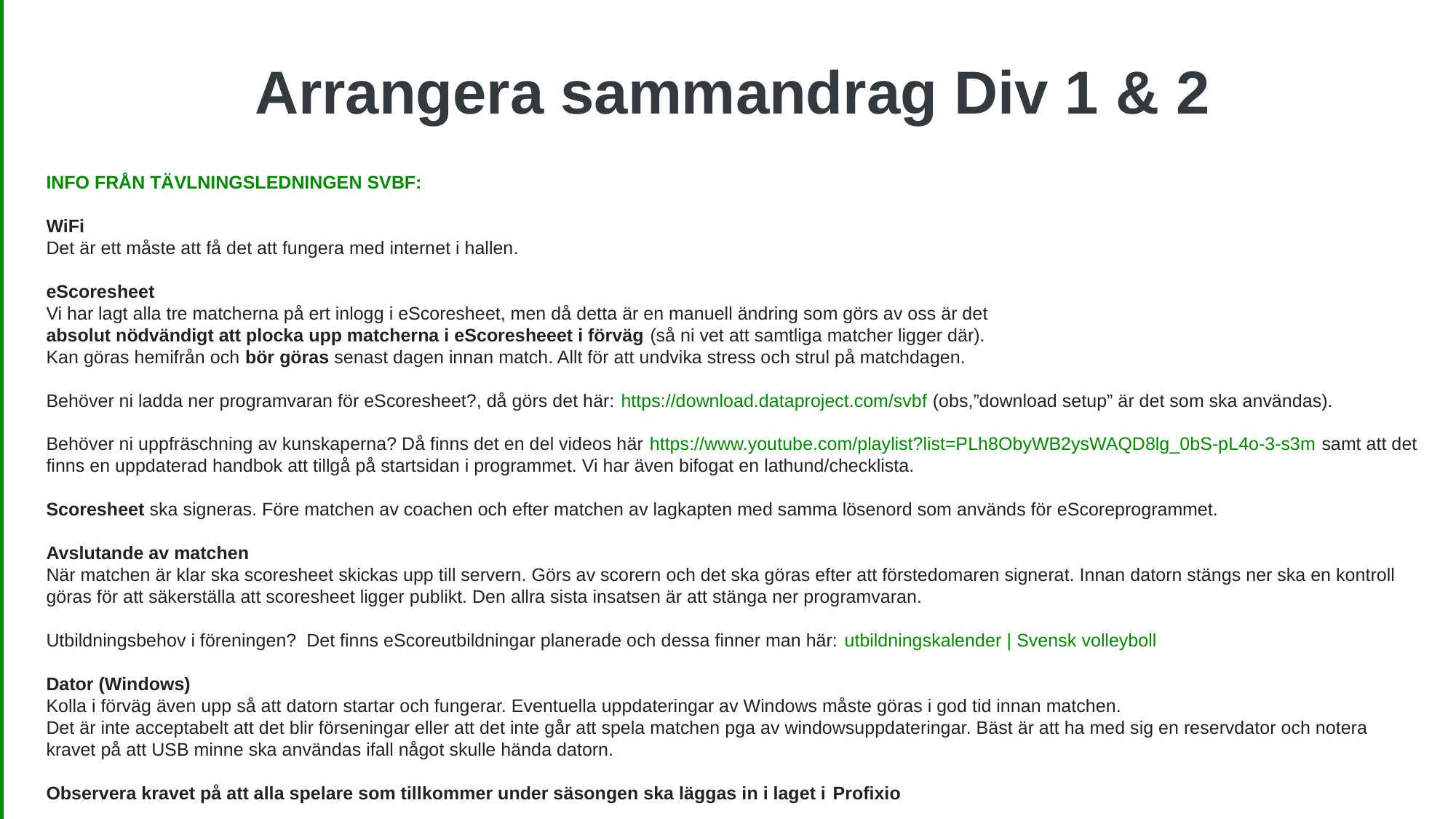

Arrangera sammandrag Div 1 & 2
INFO FRÅN TÄVLNINGSLEDNINGEN SVBF:

WiFi
Det är ett måste att få det att fungera med internet i hallen.

eScoresheet
Vi har lagt alla tre matcherna på ert inlogg i eScoresheet, men då detta är en manuell ändring som görs av oss är det 
absolut nödvändigt att plocka upp matcherna i eScoresheeet i förväg (så ni vet att samtliga matcher ligger där).
Kan göras hemifrån och bör göras senast dagen innan match. Allt för att undvika stress och strul på matchdagen.

Behöver ni ladda ner programvaran för eScoresheet?, då görs det här: https://download.dataproject.com/svbf (obs,”download setup” är det som ska användas).

Behöver ni uppfräschning av kunskaperna? Då finns det en del videos här https://www.youtube.com/playlist?list=PLh8ObyWB2ysWAQD8lg_0bS-pL4o-3-s3m samt att det finns en uppdaterad handbok att tillgå på startsidan i programmet. Vi har även bifogat en lathund/checklista.

Scoresheet ska signeras. Före matchen av coachen och efter matchen av lagkapten med samma lösenord som används för eScoreprogrammet.

Avslutande av matchen
När matchen är klar ska scoresheet skickas upp till servern. Görs av scorern och det ska göras efter att förstedomaren signerat. Innan datorn stängs ner ska en kontroll göras för att säkerställa att scoresheet ligger publikt. Den allra sista insatsen är att stänga ner programvaran.

Utbildningsbehov i föreningen?  Det finns eScoreutbildningar planerade och dessa finner man här: utbildningskalender | Svensk volleyboll

Dator (Windows)
Kolla i förväg även upp så att datorn startar och fungerar. Eventuella uppdateringar av Windows måste göras i god tid innan matchen.
Det är inte acceptabelt att det blir förseningar eller att det inte går att spela matchen pga av windowsuppdateringar. Bäst är att ha med sig en reservdator och notera kravet på att USB minne ska användas ifall något skulle hända datorn.

Observera kravet på att alla spelare som tillkommer under säsongen ska läggas in i laget i Profixio